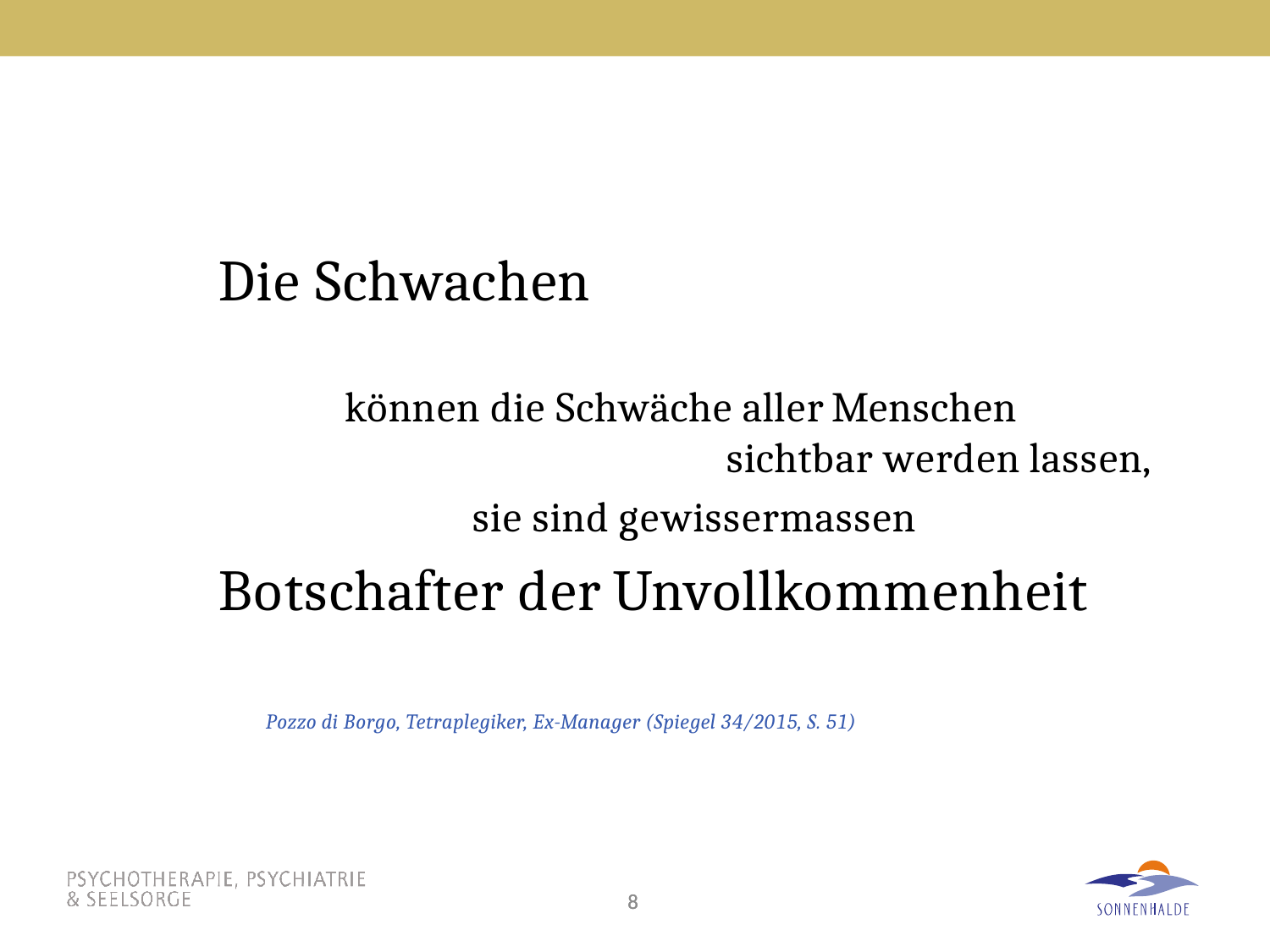

Die Schwachen

	können die Schwäche aller Menschen
				sichtbar werden lassen,
		sie sind gewissermassen
Botschafter der Unvollkommenheit

Pozzo di Borgo, Tetraplegiker, Ex-Manager (Spiegel 34/2015, S. 51)